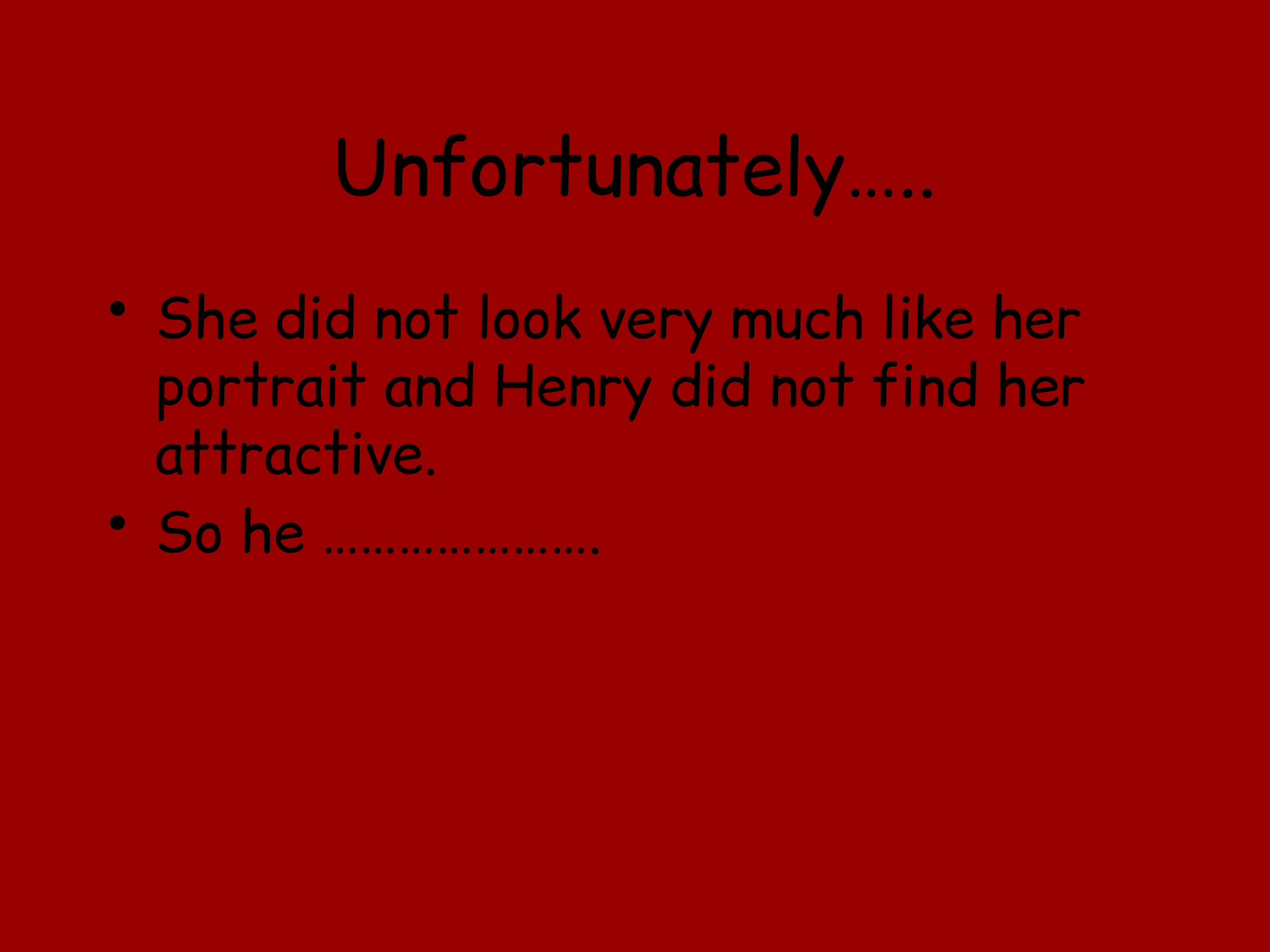

# Unfortunately…..
She did not look very much like her portrait and Henry did not find her attractive.
So he ………………….